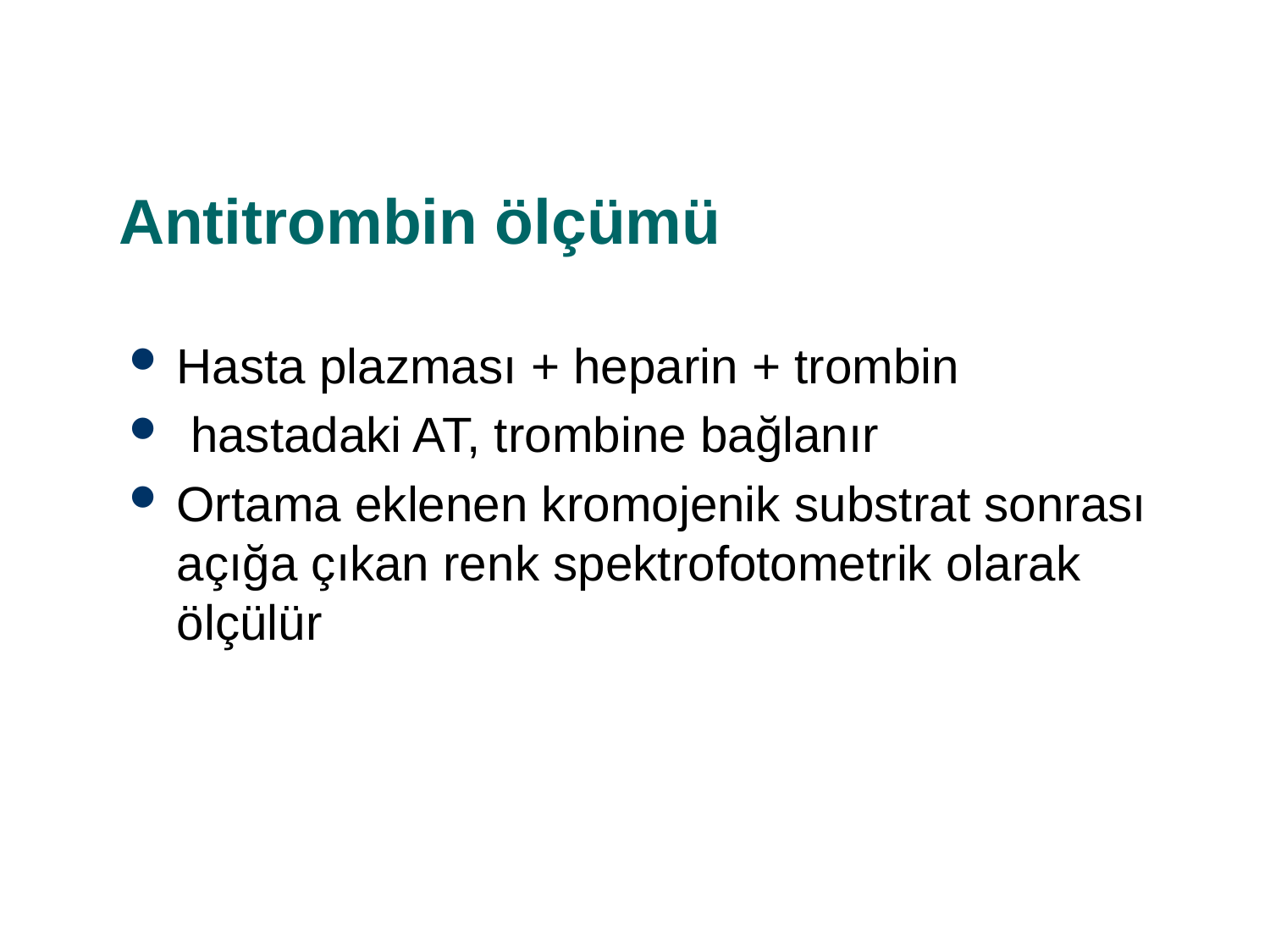

# Antitrombin ölçümü
Hasta plazması + heparin + trombin
 hastadaki AT, trombine bağlanır
Ortama eklenen kromojenik substrat sonrası açığa çıkan renk spektrofotometrik olarak ölçülür